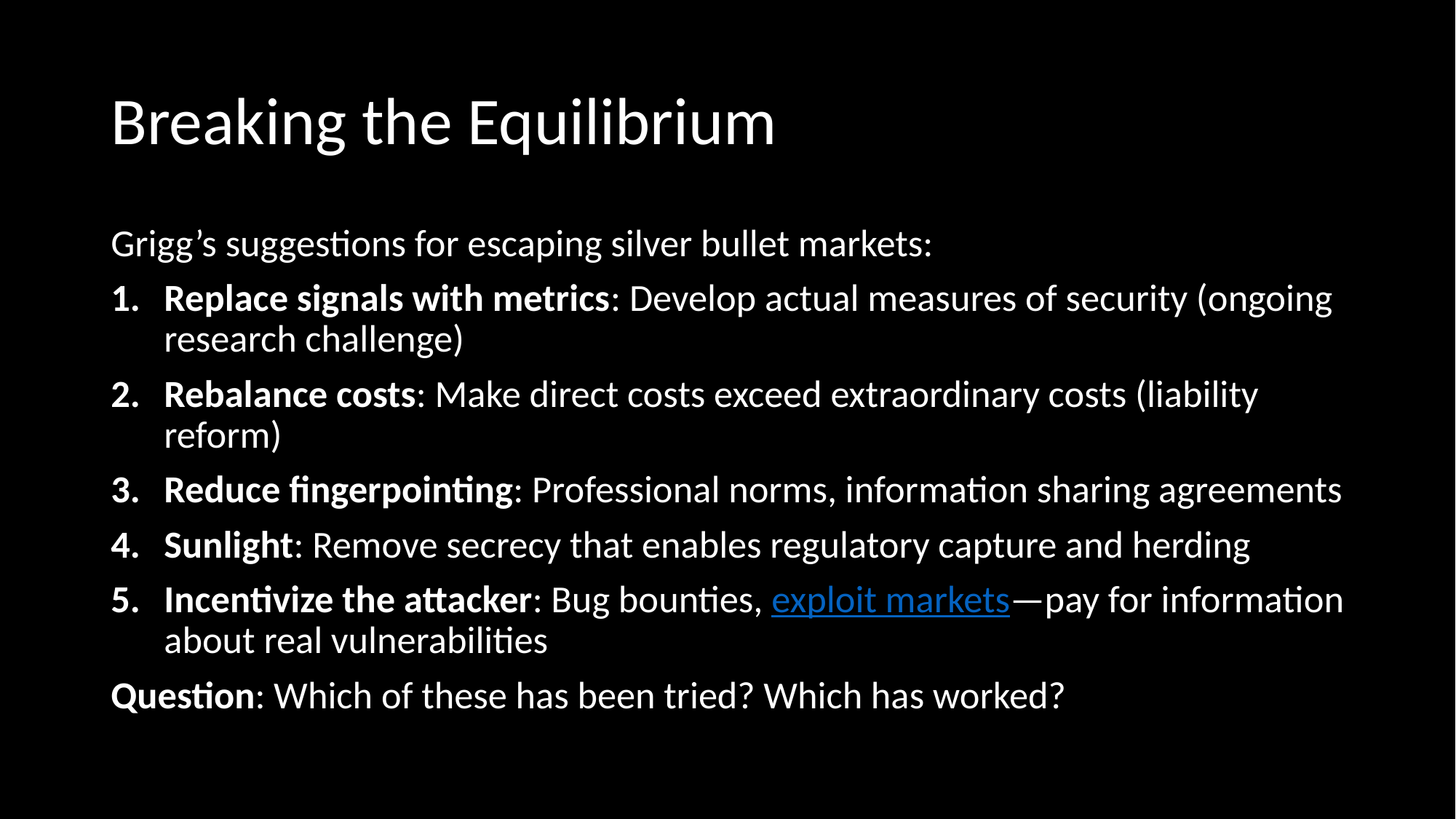

# Breaking the Equilibrium
Grigg’s suggestions for escaping silver bullet markets:
Replace signals with metrics: Develop actual measures of security (ongoing research challenge)
Rebalance costs: Make direct costs exceed extraordinary costs (liability reform)
Reduce fingerpointing: Professional norms, information sharing agreements
Sunlight: Remove secrecy that enables regulatory capture and herding
Incentivize the attacker: Bug bounties, exploit markets—pay for information about real vulnerabilities
Question: Which of these has been tried? Which has worked?